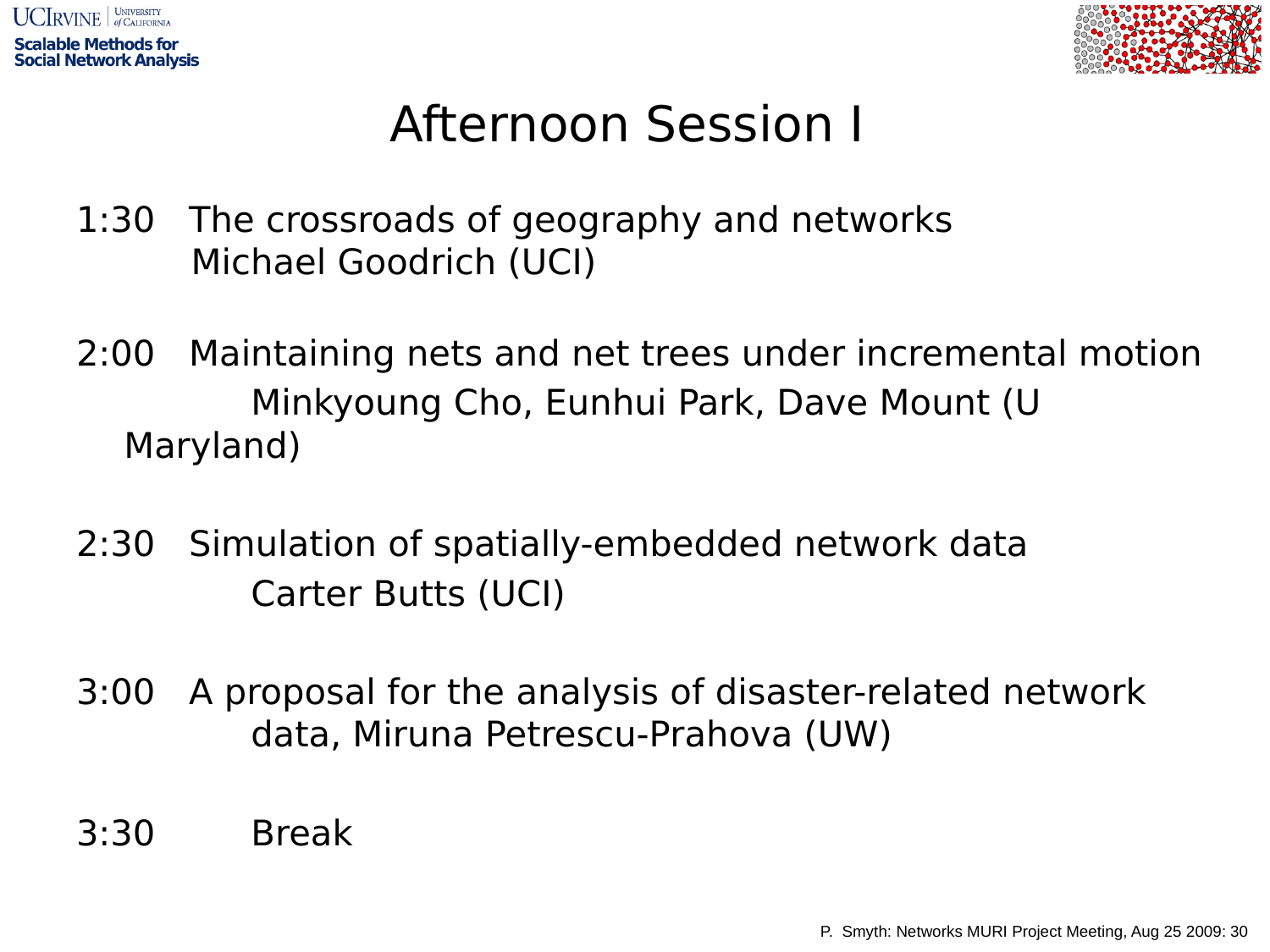

# Afternoon Session I
1:30   The crossroads of geography and networks
      Michael Goodrich (UCI)
2:00   Maintaining nets and net trees under incremental motion
		Minkyoung Cho, Eunhui Park, Dave Mount (U Maryland)

2:30   Simulation of spatially-embedded network data
		Carter Butts (UCI)

3:00   A proposal for the analysis of disaster-related network 	data, Miruna Petrescu-Prahova (UW)

3:30 	Break